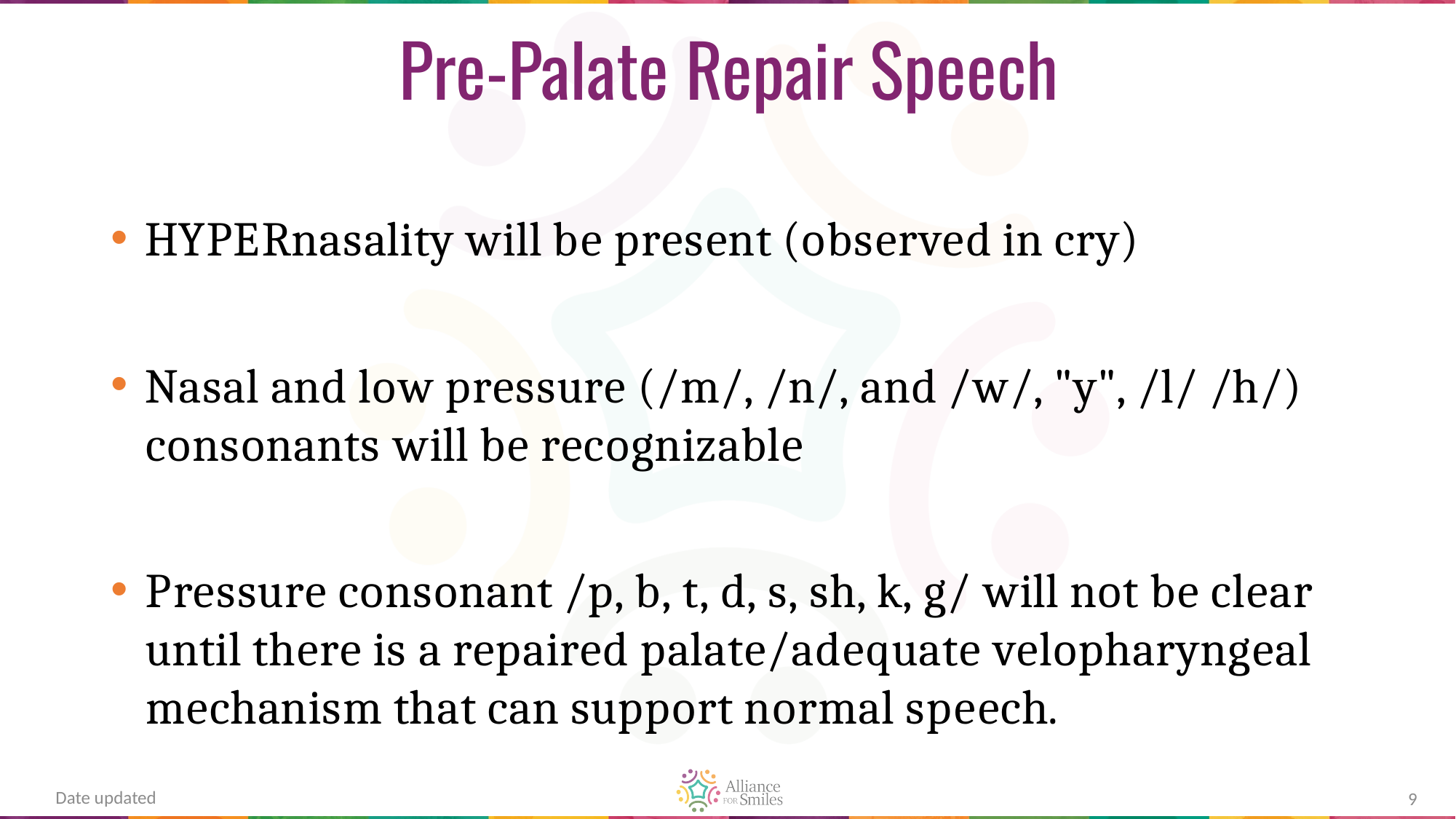

# Pre-Palate Repair Speech

HYPERnasality will be present (observed in cry)

Nasal and low pressure (/m/, /n/, and /w/, "y", /l/ /h/) consonants will be recognizable

Pressure consonant /p, b, t, d, s, sh, k, g/ will not be clear until there is a repaired palate/adequate velopharyngeal mechanism that can support normal speech.
Date updated
9